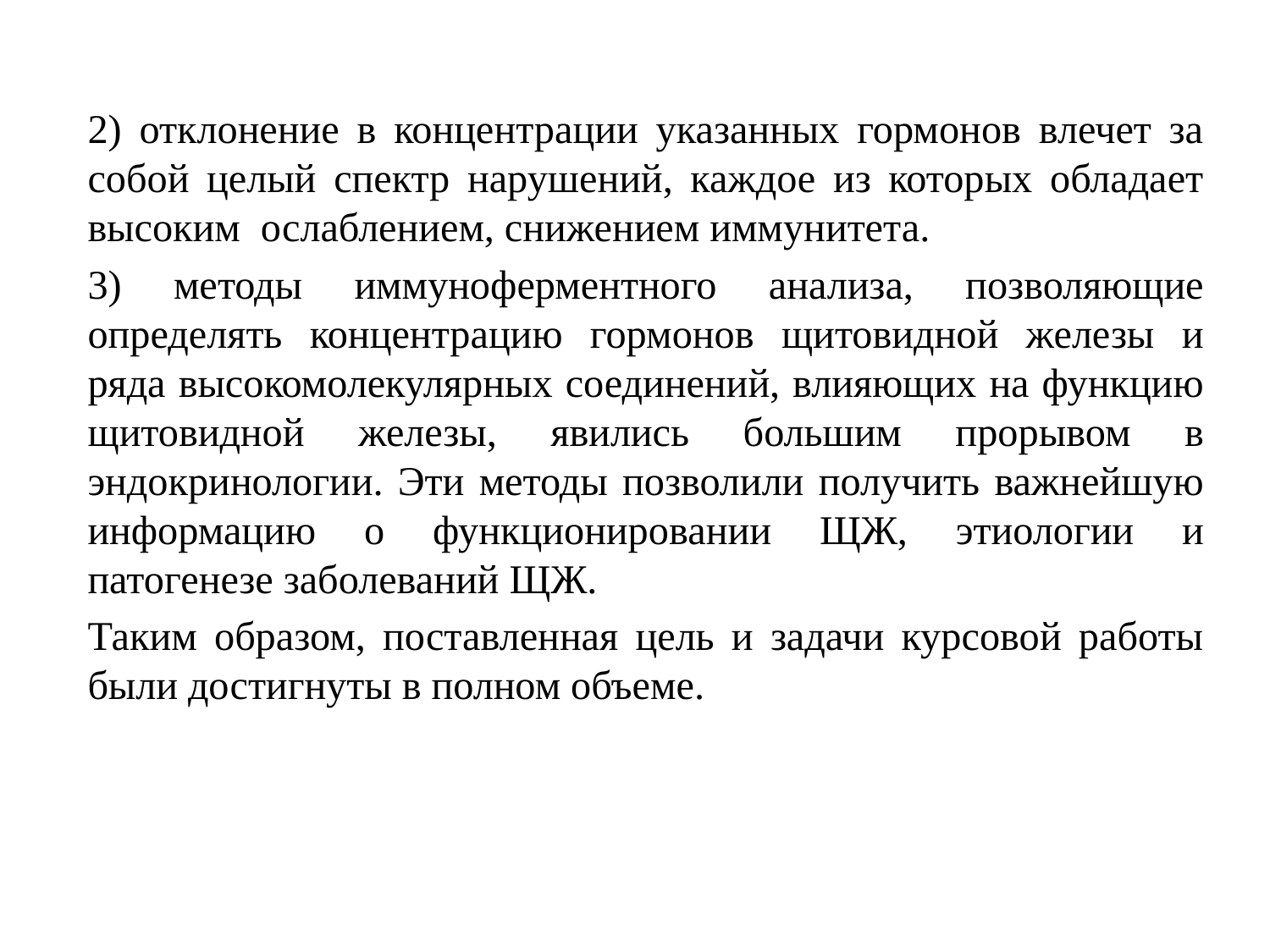

2) отклонение в концентрации указанных гормонов влечет за собой целый спектр нарушений, каждое из которых обладает высоким  ослаблением, снижением иммунитета.
3) методы иммуноферментного анализа, позволяющие определять концентрацию гормонов щитовидной железы и ряда высокомолекулярных соединений, влияющих на функцию щитовидной железы, явились большим прорывом в эндокринологии. Эти методы позволили получить важнейшую информацию о функционировании ЩЖ, этиологии и патогенезе заболеваний ЩЖ.
Таким образом, поставленная цель и задачи курсовой работы были достигнуты в полном объеме.